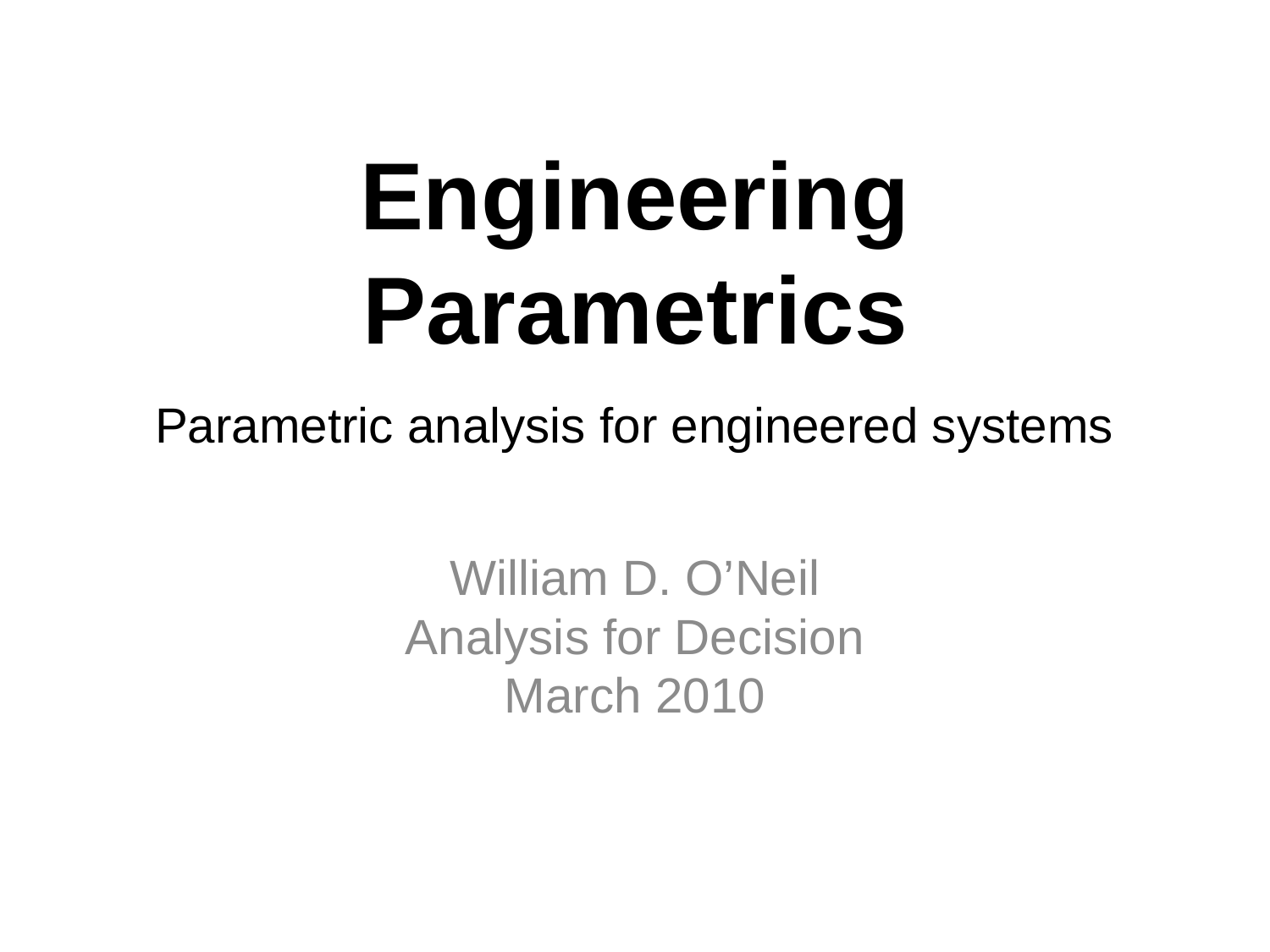

# Engineering Parametrics
Parametric analysis for engineered systems
William D. O’Neil
Analysis for Decision
March 2010